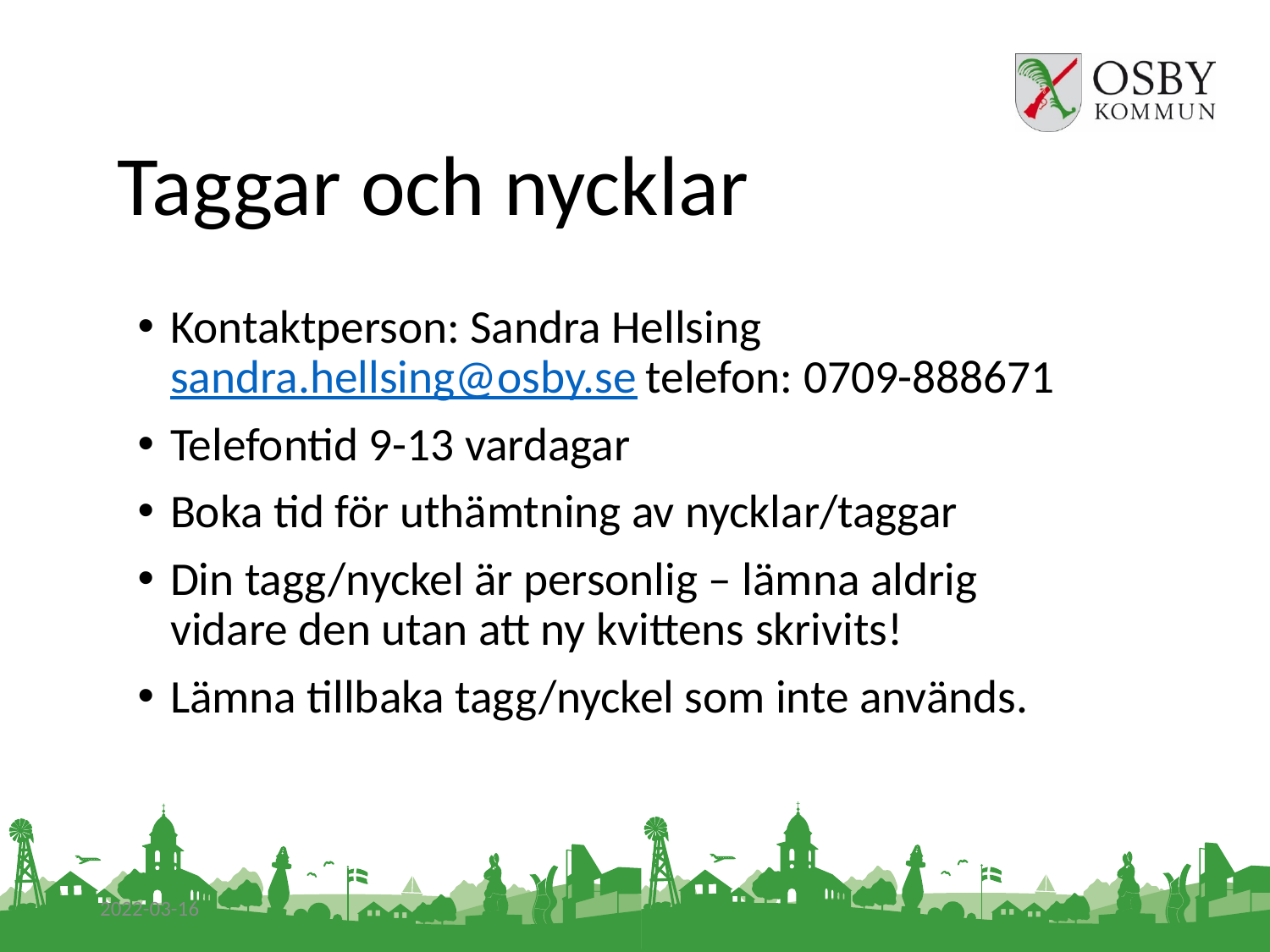

# Taggar och nycklar
Kontaktperson: Sandra Hellsing
sandra.hellsing@osby.se telefon: 0709-888671
Telefontid 9-13 vardagar
Boka tid för uthämtning av nycklar/taggar
Din tagg/nyckel är personlig – lämna aldrig vidare den utan att ny kvittens skrivits!
Lämna tillbaka tagg/nyckel som inte används.

2022-03-16